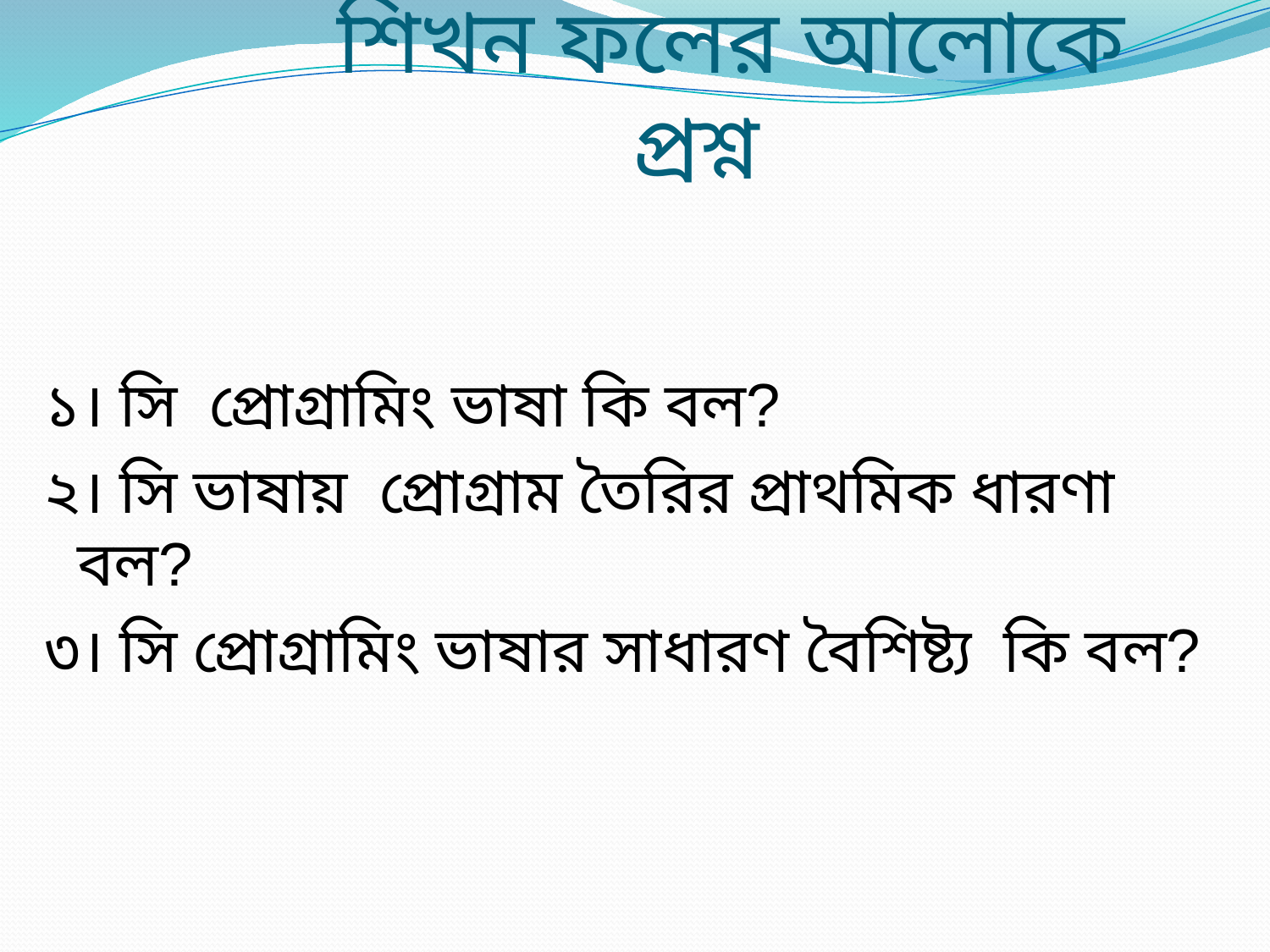

# শিখন ফলের আলোকে প্রশ্ন
১। সি  প্রোগ্রামিং ভাষা কি বল?
২। সি ভাষায়  প্রোগ্রাম তৈরির প্রাথমিক ধারণা  বল?
৩। সি প্রোগ্রামিং ভাষার সাধারণ বৈশিষ্ট্য  কি বল?